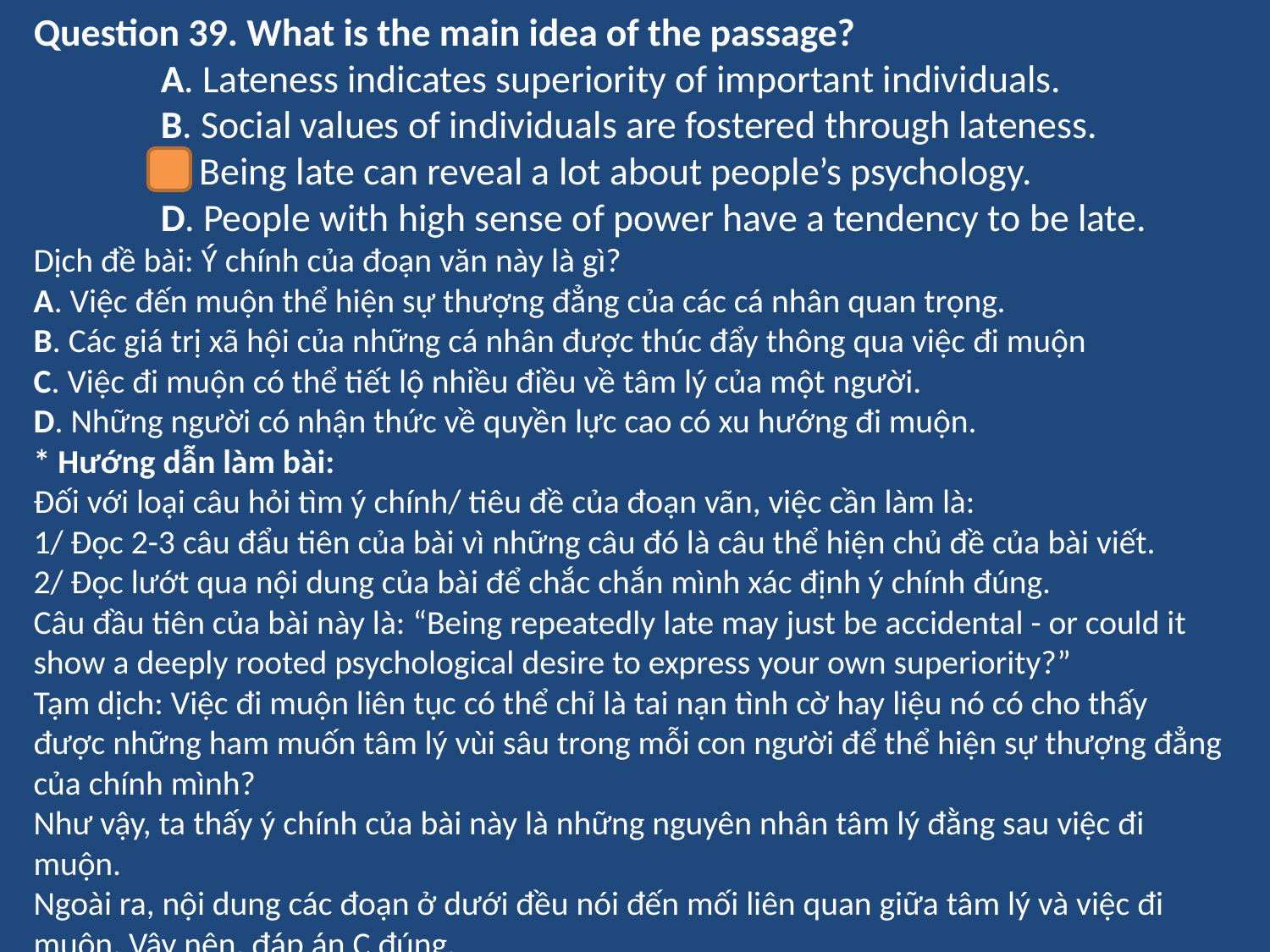

Question 39. What is the main idea of the passage?
	A. Lateness indicates superiority of important individuals.
	B. Social values of individuals are fostered through lateness.
	C. Being late can reveal a lot about people’s psychology.
	D. People with high sense of power have a tendency to be late.

Dịch đề bài: Ý chính của đoạn văn này là gì?
A. Việc đến muộn thể hiện sự thượng đẳng của các cá nhân quan trọng.
B. Các giá trị xã hội của những cá nhân được thúc đẩy thông qua việc đi muộn
C. Việc đi muộn có thể tiết lộ nhiều điều về tâm lý của một người.
D. Những người có nhận thức về quyền lực cao có xu hướng đi muộn.
* Hướng dẫn làm bài:
Đối với loại câu hỏi tìm ý chính/ tiêu đề của đoạn vãn, việc cần làm là:
1/ Đọc 2-3 câu đẩu tiên của bài vì những câu đó là câu thể hiện chủ đề của bài viết.
2/ Đọc lướt qua nội dung của bài để chắc chắn mình xác định ý chính đúng.
Câu đầu tiên của bài này là: “Being repeatedly late may just be accidental - or could it show a deeply rooted psychological desire to express your own superiority?”
Tạm dịch: Việc đi muộn liên tục có thể chỉ là tai nạn tình cờ hay liệu nó có cho thấy được những ham muốn tâm lý vùi sâu trong mỗi con người để thể hiện sự thượng đẳng của chính mình?
Như vậy, ta thấy ý chính của bài này là những nguyên nhân tâm lý đằng sau việc đi muộn.
Ngoài ra, nội dung các đoạn ở dưới đều nói đến mối liên quan giữa tâm lý và việc đi muộn. Vậy nên, đáp án C đúng.

20